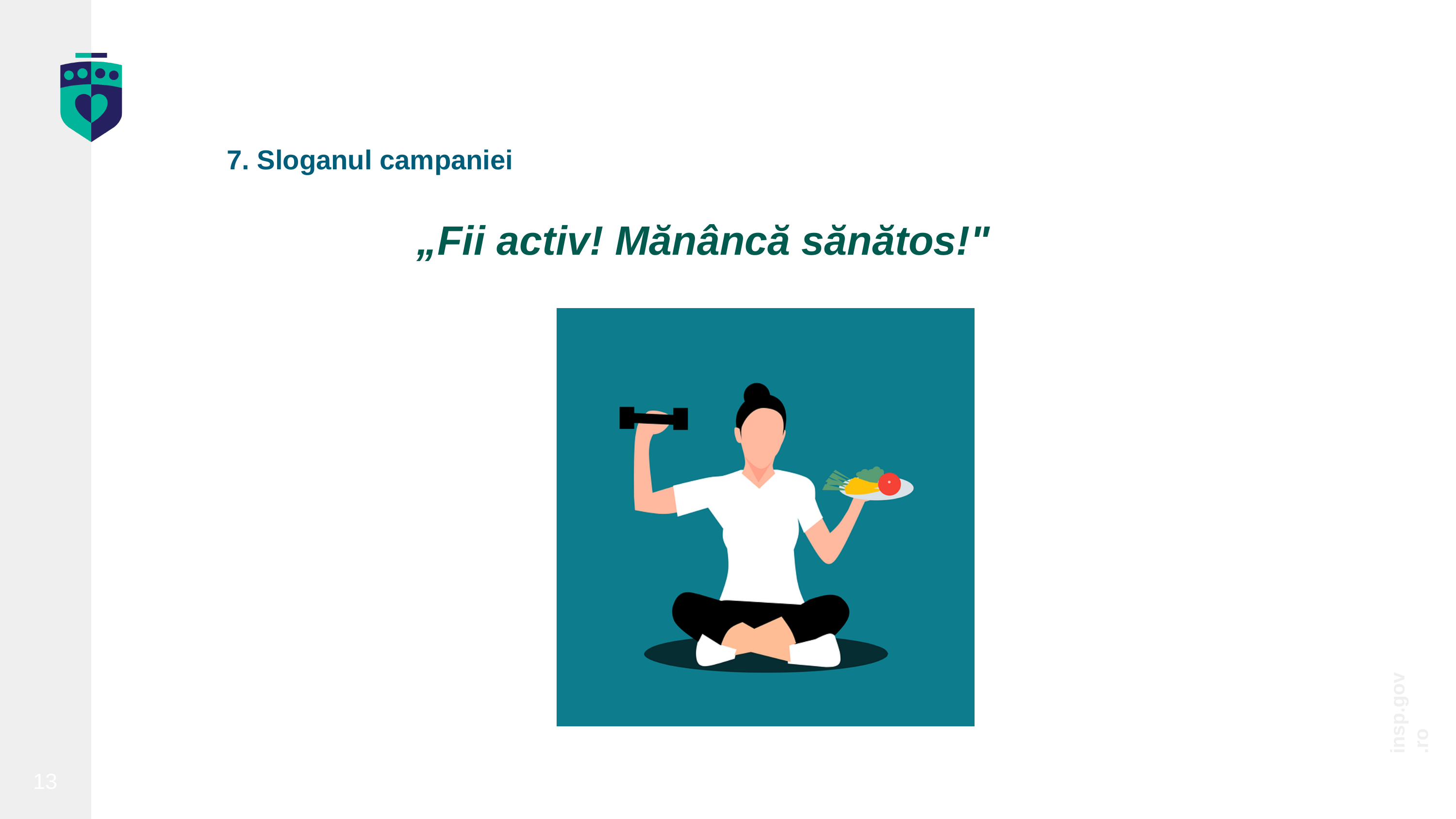

7. Sloganul campaniei

„Fii activ! Mănâncă sănătos!"

insp.gov.ro

13